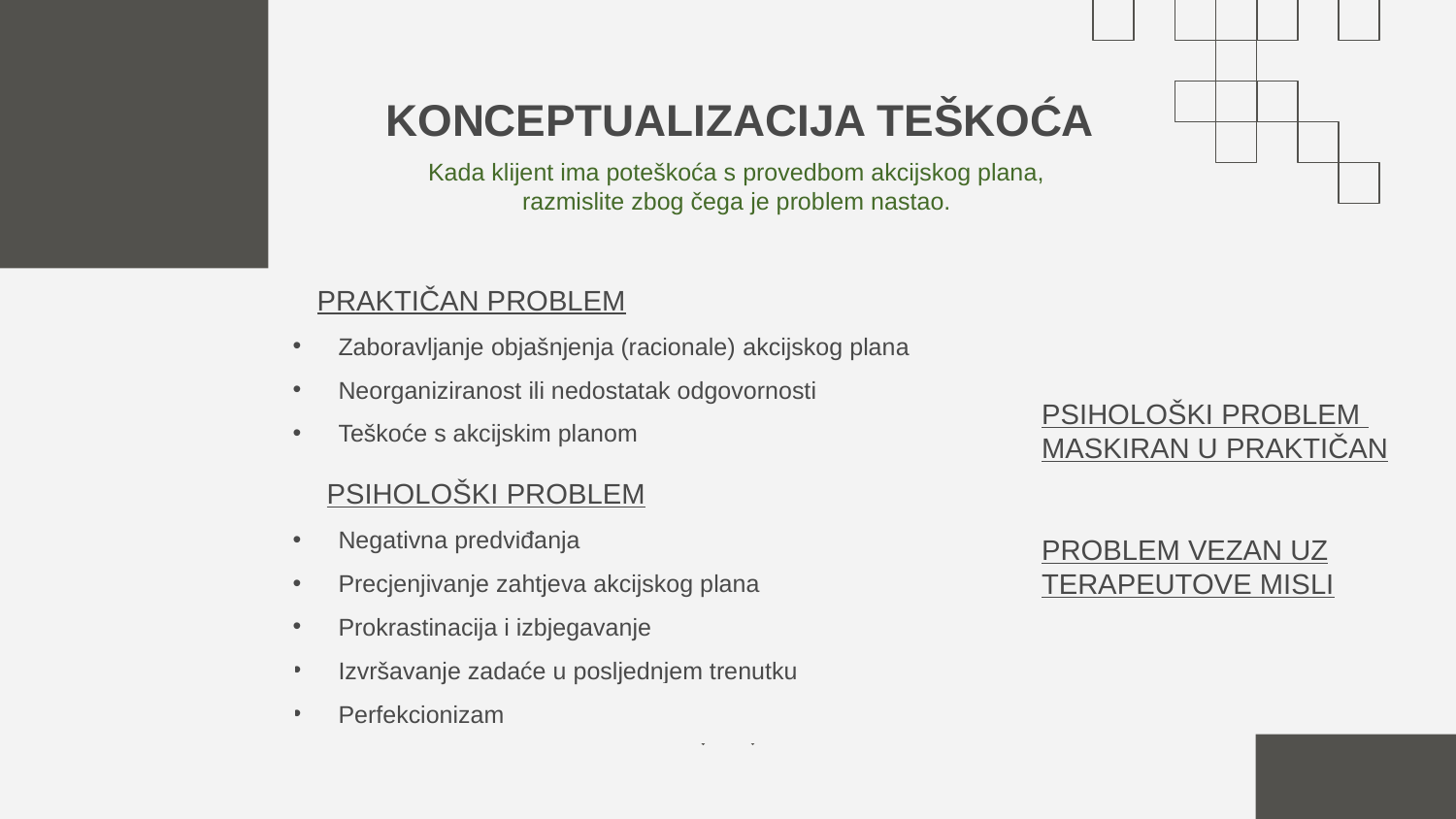

# KONCEPTUALIZACIJA TEŠKOĆA

Kada klijent ima poteškoća s provedbom akcijskog plana,
razmislite zbog čega je problem nastao.

PRAKTIČAN PROBLEM
Zaboravljanje objašnjenja (racionale) akcijskog plana
Neorganiziranost ili nedostatak odgovornosti
Teškoće s akcijskim planom

     PSIHOLOŠKI PROBLEM
Negativna predviđanja
Precjenjivanje zahtjeva akcijskog plana
Prokrastinacija i izbjegavanje
Izvršavanje zadaće u posljednjem trenutku
Perfekcionizam

      PSIHOLOŠKI PROBLEM
      MASKIRAN U PRAKTIČAN

      PROBLEM VEZAN UZ
      TERAPEUTOVE MISLI